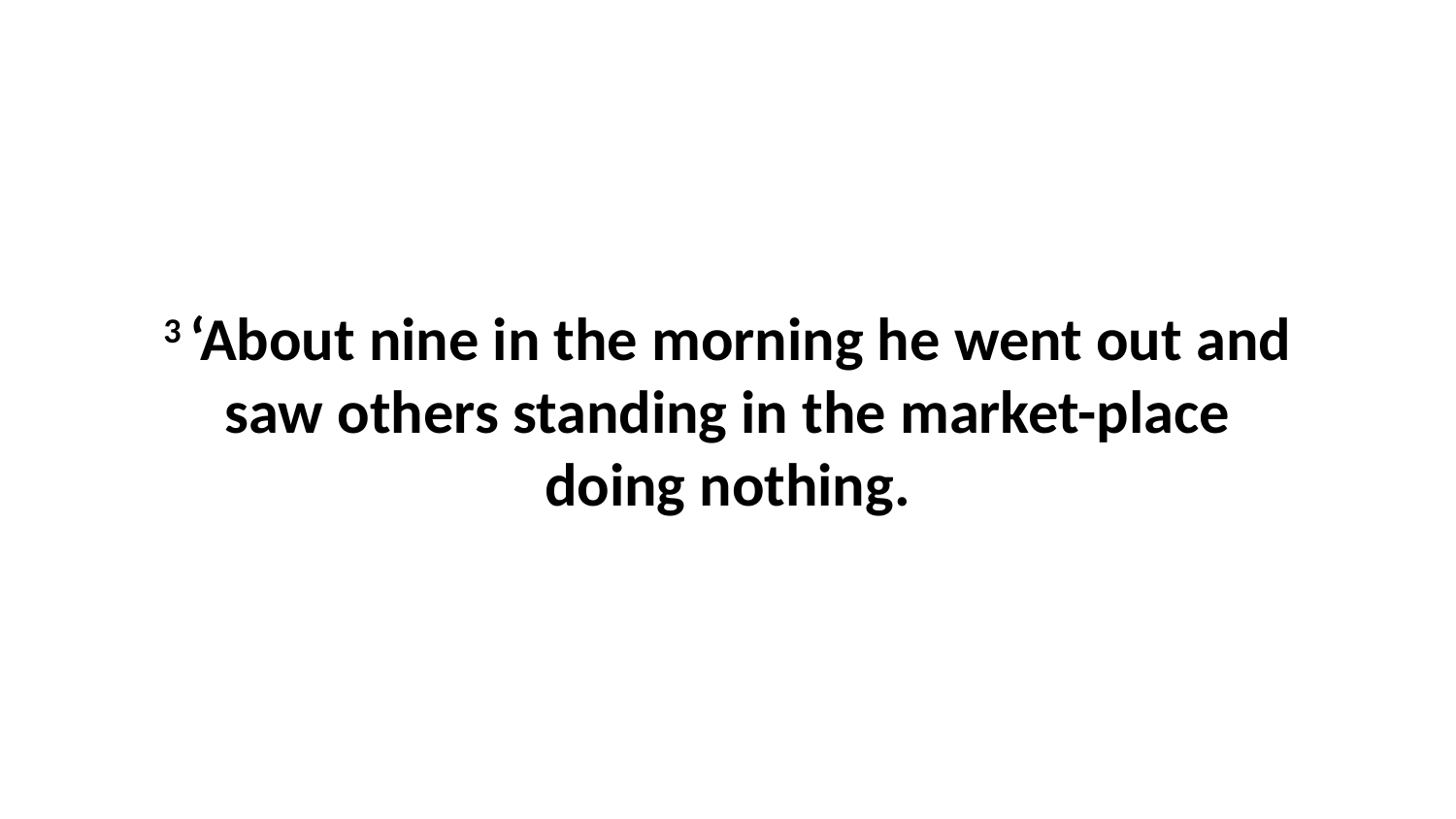

3 ‘About nine in the morning he went out and saw others standing in the market-place doing nothing.